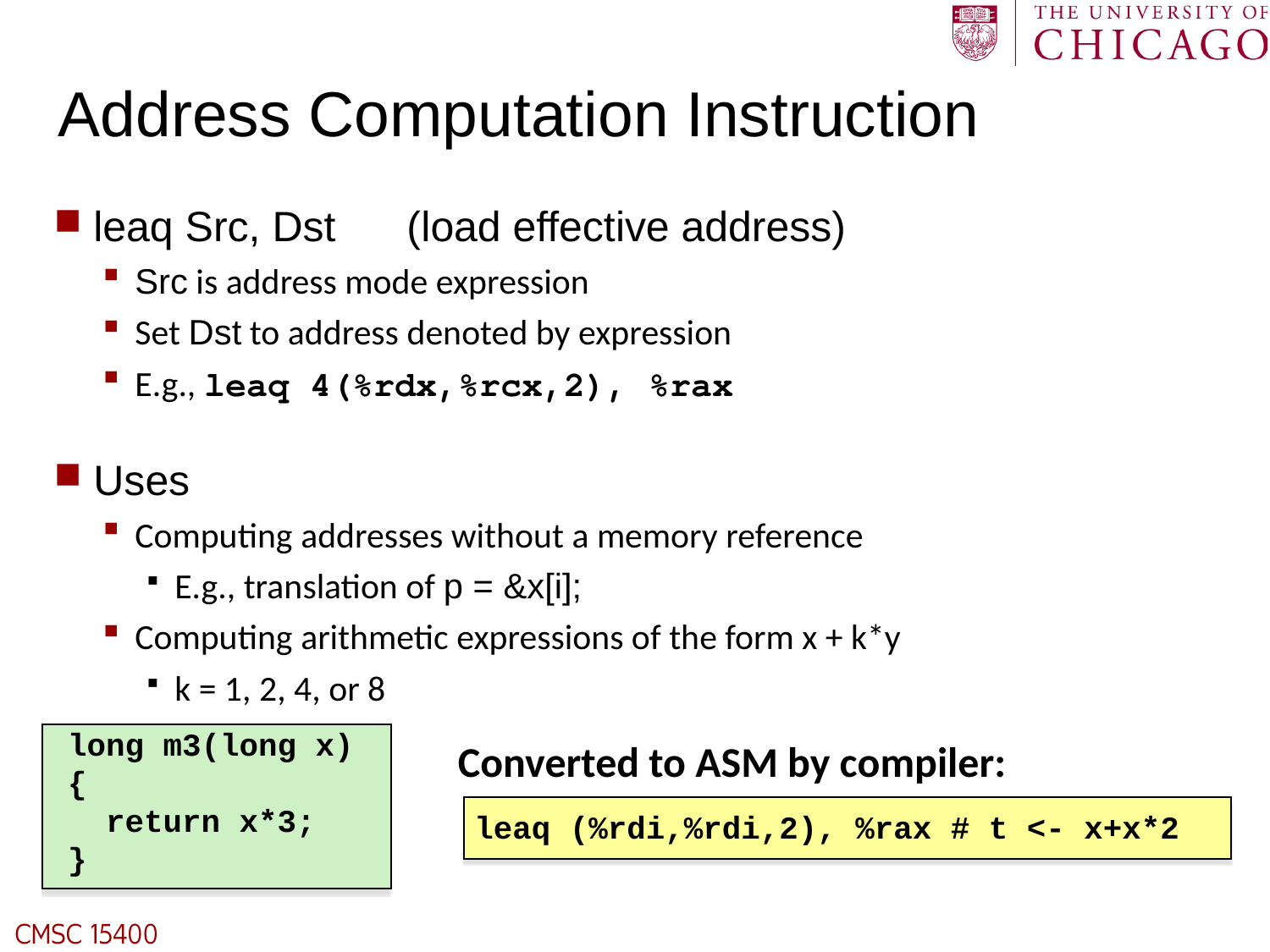

# Address Computation Instruction
leaq Src, Dst      (load effective address)
Src is address mode expression
Set Dst to address denoted by expression
E.g., leaq 4(%rdx,%rcx,2), %rax
Uses
Computing addresses without a memory reference
E.g., translation of p = &x[i];
Computing arithmetic expressions of the form x + k*y
k = 1, 2, 4, or 8
Example
long m3(long x)
{
  return x*3;
}
Converted to ASM by compiler:
leaq (%rdi,%rdi,2), %rax # t <- x+x*2